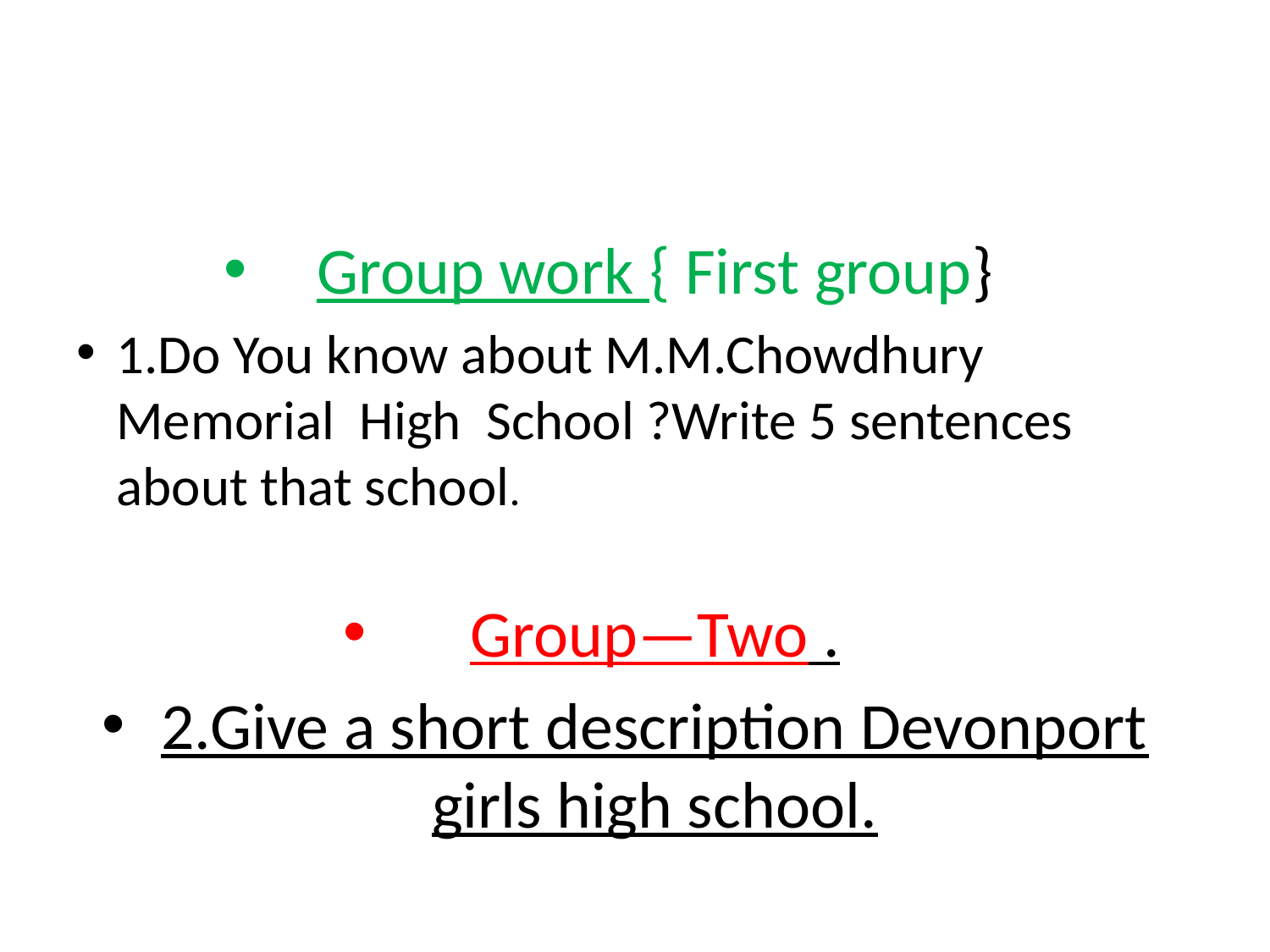

#
Group work { First group}
1.Do You know about M.M.Chowdhury Memorial  High  School ?Write 5 sentences about that school.

Group—Two .
2.Give a short description Devonport girls high school.